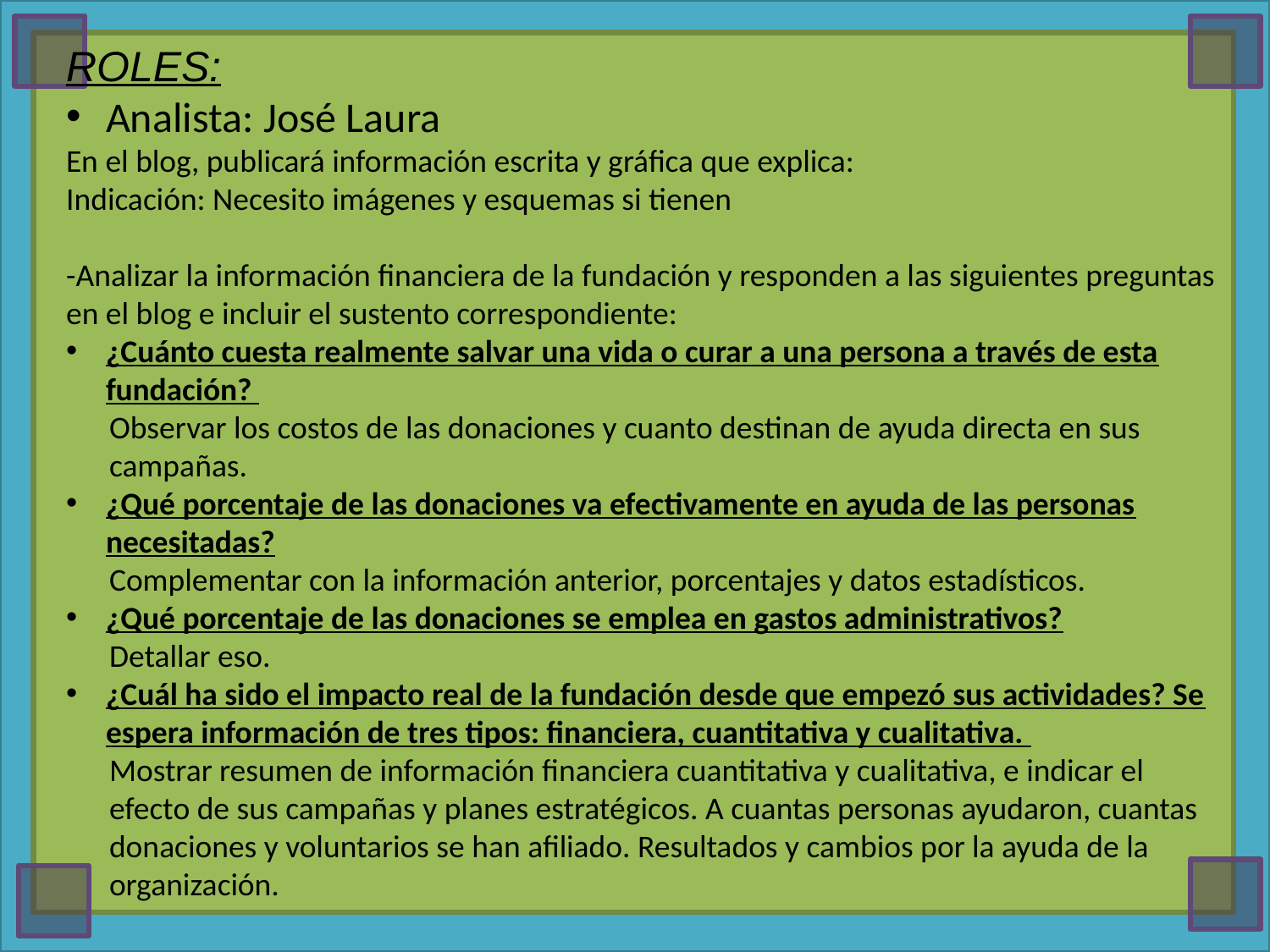

ROLES:
Analista: José Laura
En el blog, publicará información escrita y gráfica que explica:
Indicación: Necesito imágenes y esquemas si tienen

-Analizar la información financiera de la fundación y responden a las siguientes preguntas en el blog e incluir el sustento correspondiente:
¿Cuánto cuesta realmente salvar una vida o curar a una persona a través de esta fundación?
      Observar los costos de las donaciones y cuanto destinan de ayuda directa en sus
      campañas.
¿Qué porcentaje de las donaciones va efectivamente en ayuda de las personas necesitadas?
      Complementar con la información anterior, porcentajes y datos estadísticos.
¿Qué porcentaje de las donaciones se emplea en gastos administrativos?
      Detallar eso.
¿Cuál ha sido el impacto real de la fundación desde que empezó sus actividades? Se espera información de tres tipos: financiera, cuantitativa y cualitativa.
      Mostrar resumen de información financiera cuantitativa y cualitativa, e indicar el
      efecto de sus campañas y planes estratégicos. A cuantas personas ayudaron, cuantas
      donaciones y voluntarios se han afiliado. Resultados y cambios por la ayuda de la
      organización.